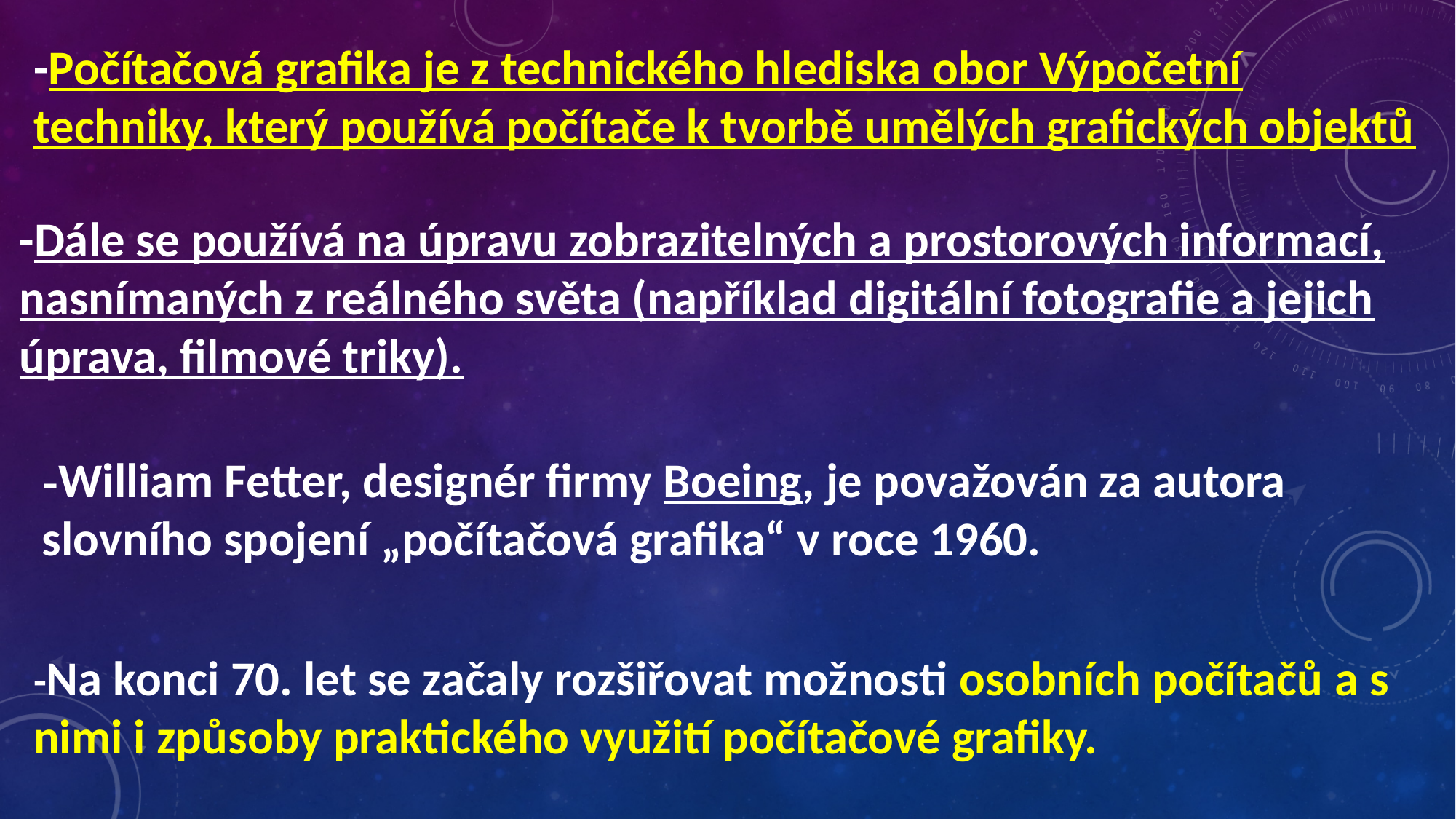

-Počítačová grafika je z technického hlediska obor Výpočetní techniky, který používá počítače k tvorbě umělých grafických objektů
-Dále se používá na úpravu zobrazitelných a prostorových informací, nasnímaných z reálného světa (například digitální fotografie a jejich úprava, filmové triky).
-William Fetter, designér firmy Boeing, je považován za autora slovního spojení „počítačová grafika“ v roce 1960.
-Na konci 70. let se začaly rozšiřovat možnosti osobních počítačů a s nimi i způsoby praktického využití počítačové grafiky.